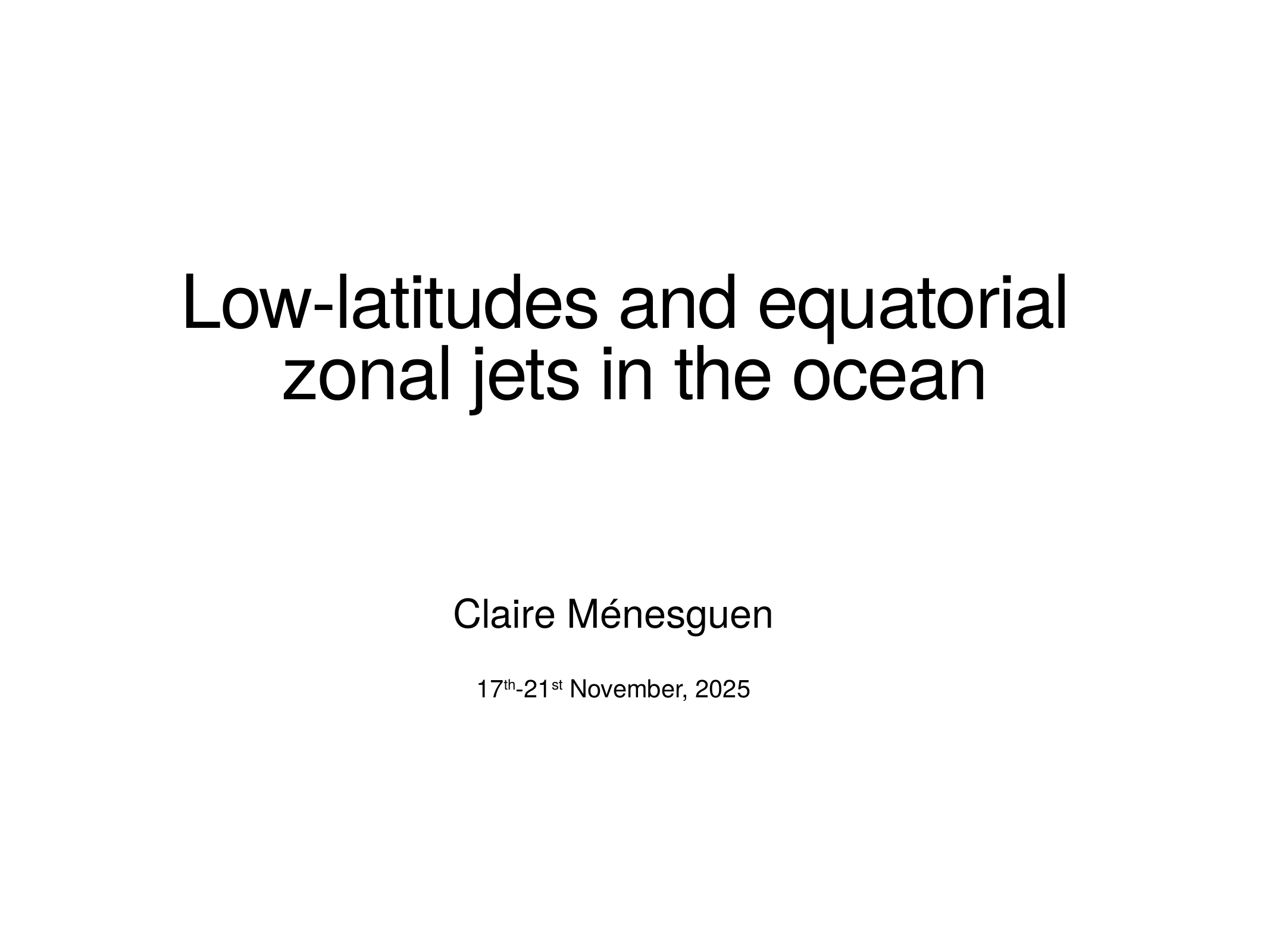

# Low-latitudes and equatorial zonal jets in the ocean
Claire Ménesguen
17th-21st November, 2025